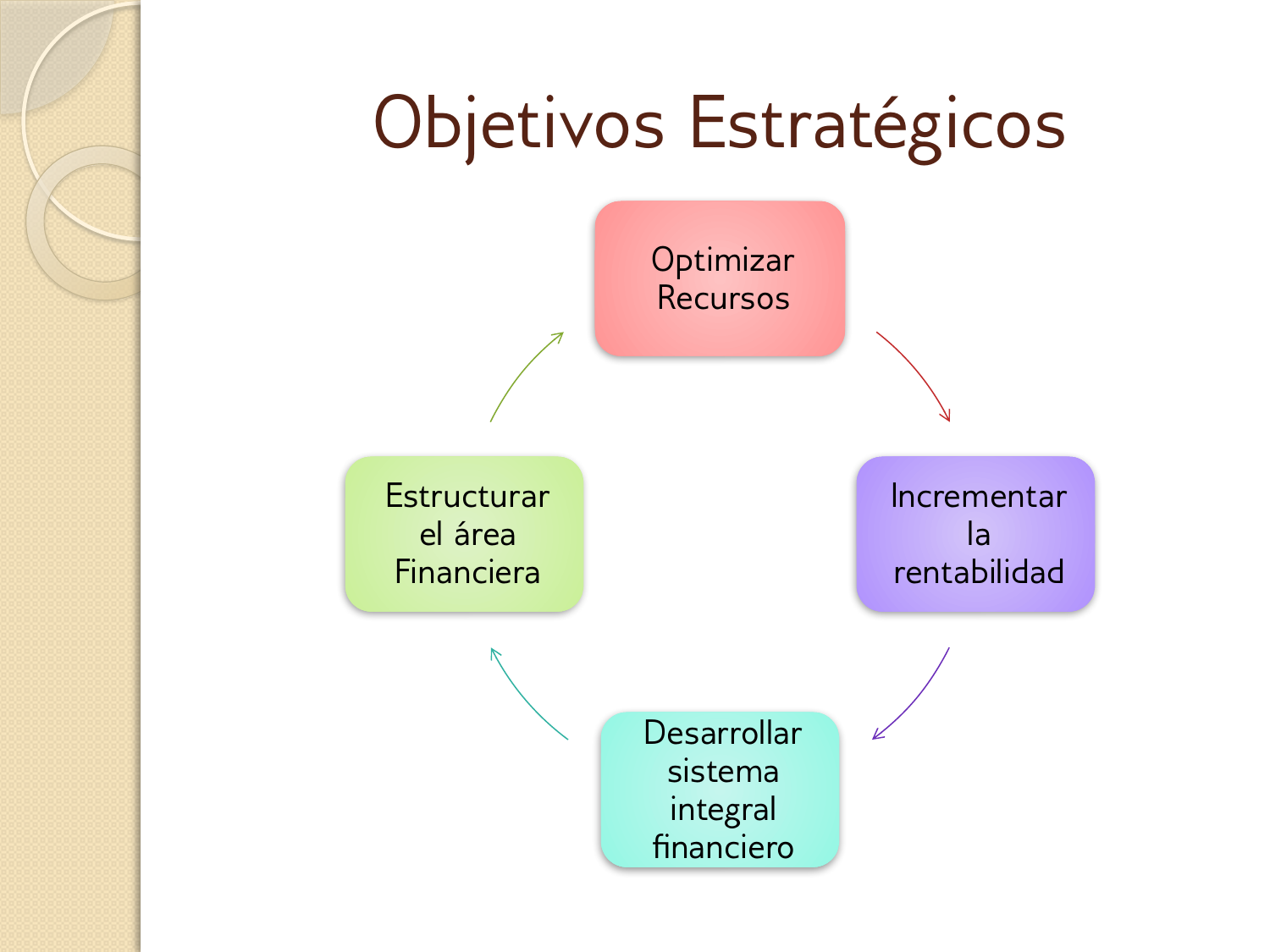

# Objetivos Estratégicos
Optimizar Recursos
Incrementar la rentabilidad
Desarrollar sistema integral financiero
Estructurar el área Financiera